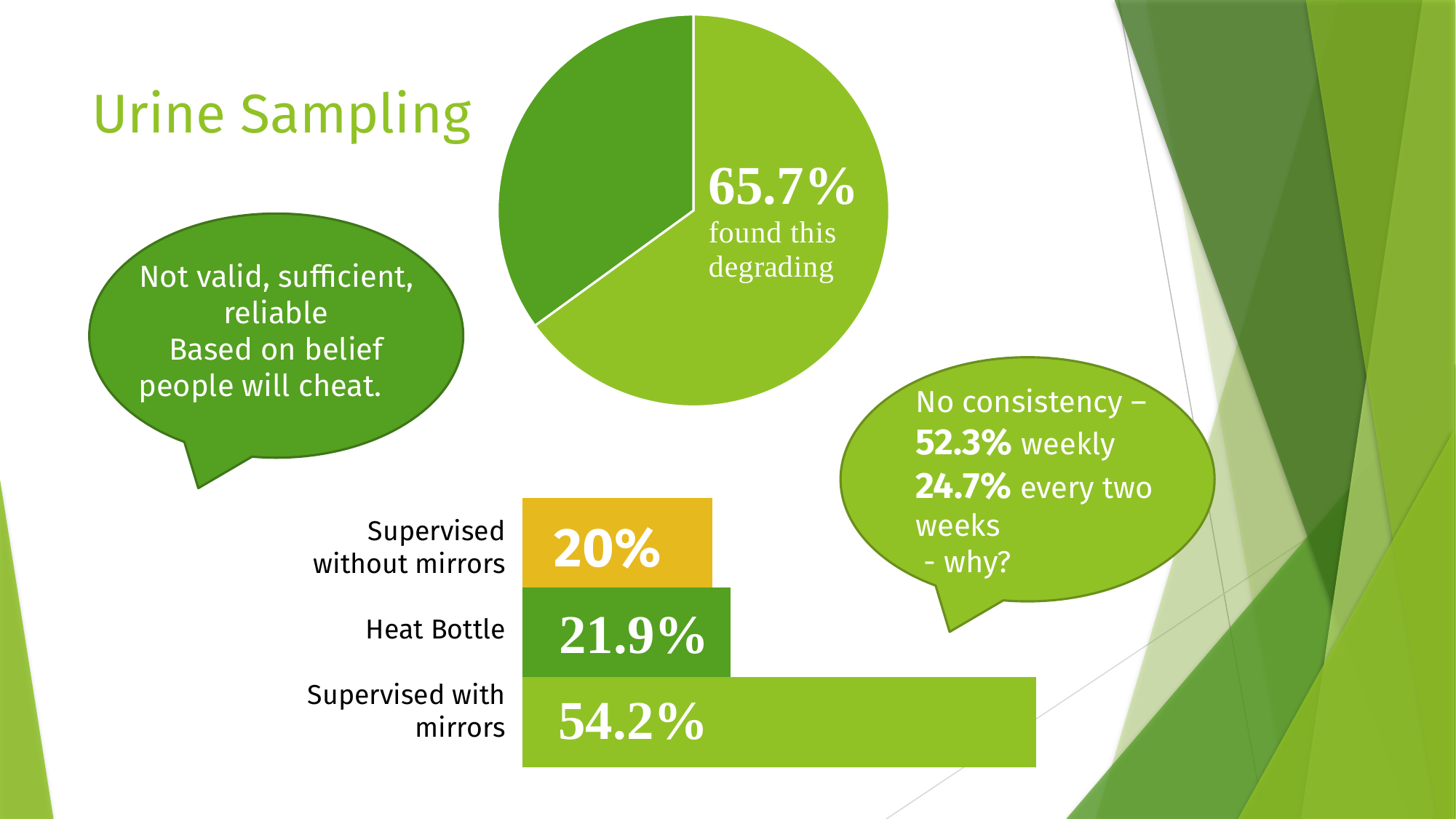

### Chart

| Category | Sales |
|---|---|
# Urine Sampling

Not valid, sufficient, reliable
Based on belief people will cheat.

No consistency –
52.3% weekly
24.7% every two weeks
 - why?

### Chart

| Category | Series 1 | Series 2 | Series 3 |
|---|---|---|---|
| Category 1 | 54.2 | 21.9 | 20.0 |
20%
Supervised without mirrors

Heat Bottle

Supervised with mirrors